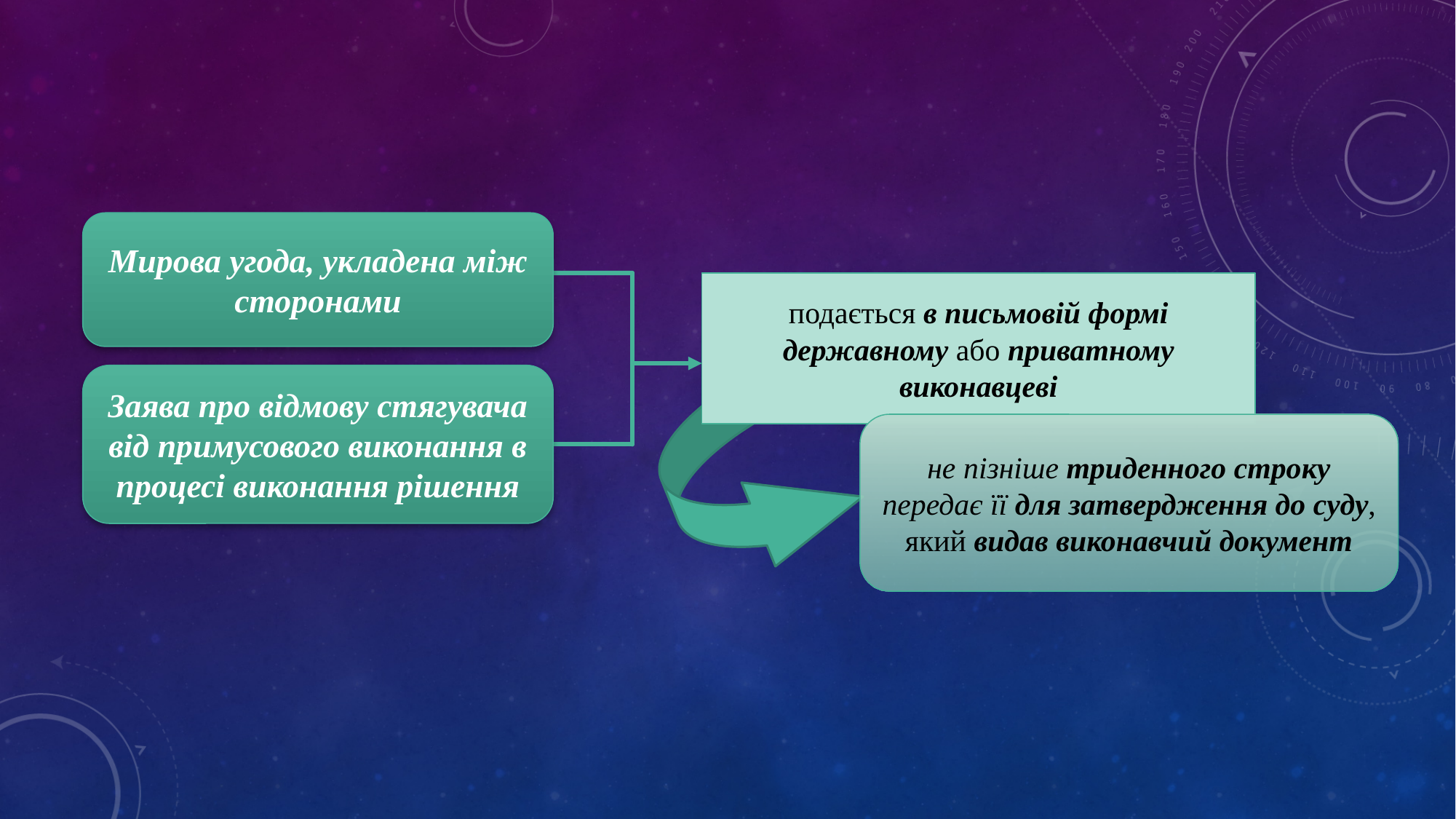

Мирова угода, укладена між сторонами
подається в письмовій формі державному або приватному виконавцеві
Заява про відмову стягувача від примусового виконання в процесі виконання рішення

не пізніше триденного строку передає її для затвердження до суду, який видав виконавчий документ